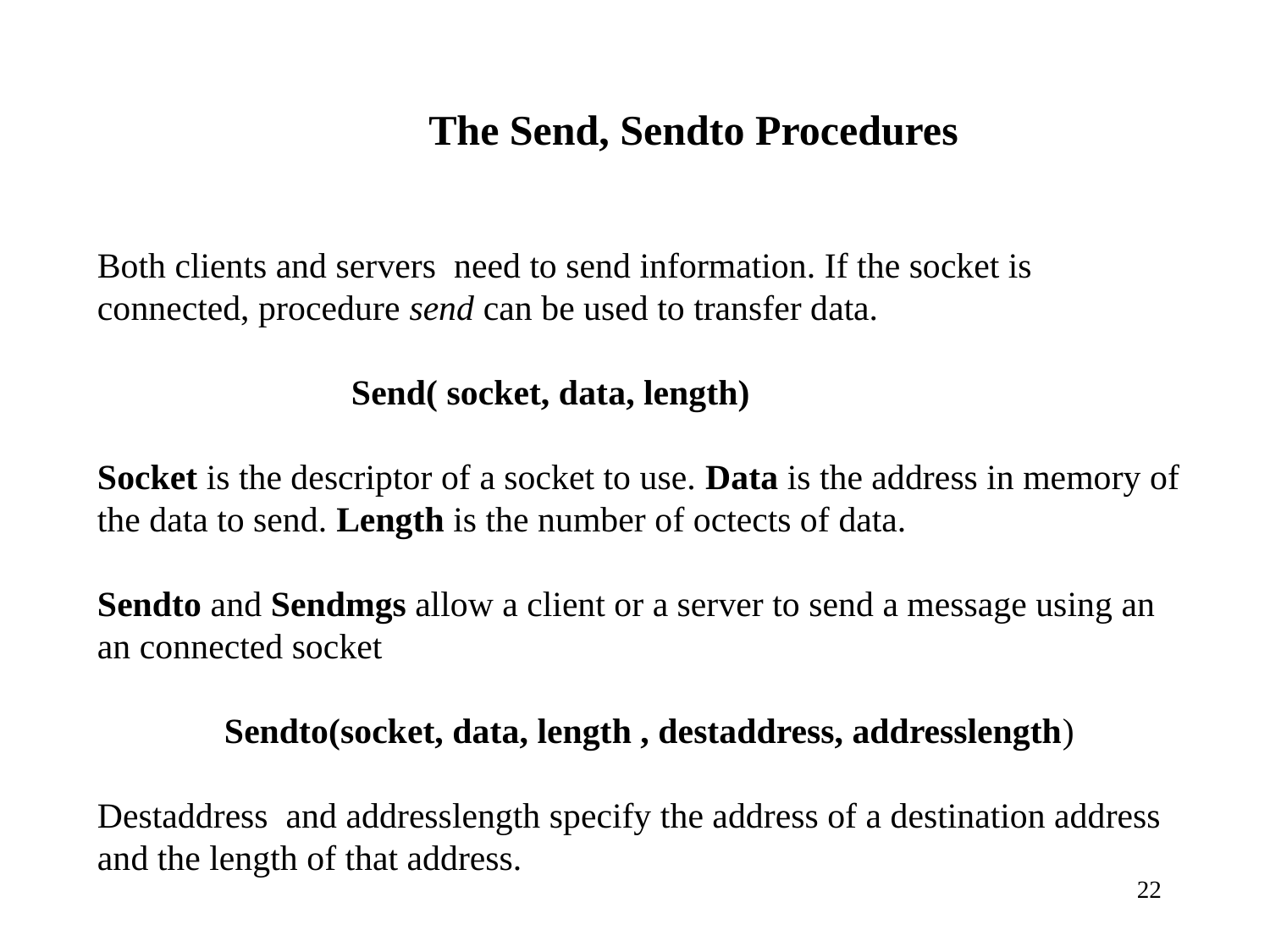

The Send, Sendto Procedures
Both clients and servers  need to send information. If the socket is connected, procedure send can be used to transfer data.

		Send( socket, data, length)

Socket is the descriptor of a socket to use. Data is the address in memory of the data to send. Length is the number of octects of data.

Sendto and Sendmgs allow a client or a server to send a message using an an connected socket

	Sendto(socket, data, length , destaddress, addresslength)

Destaddress  and addresslength specify the address of a destination address and the length of that address.
22